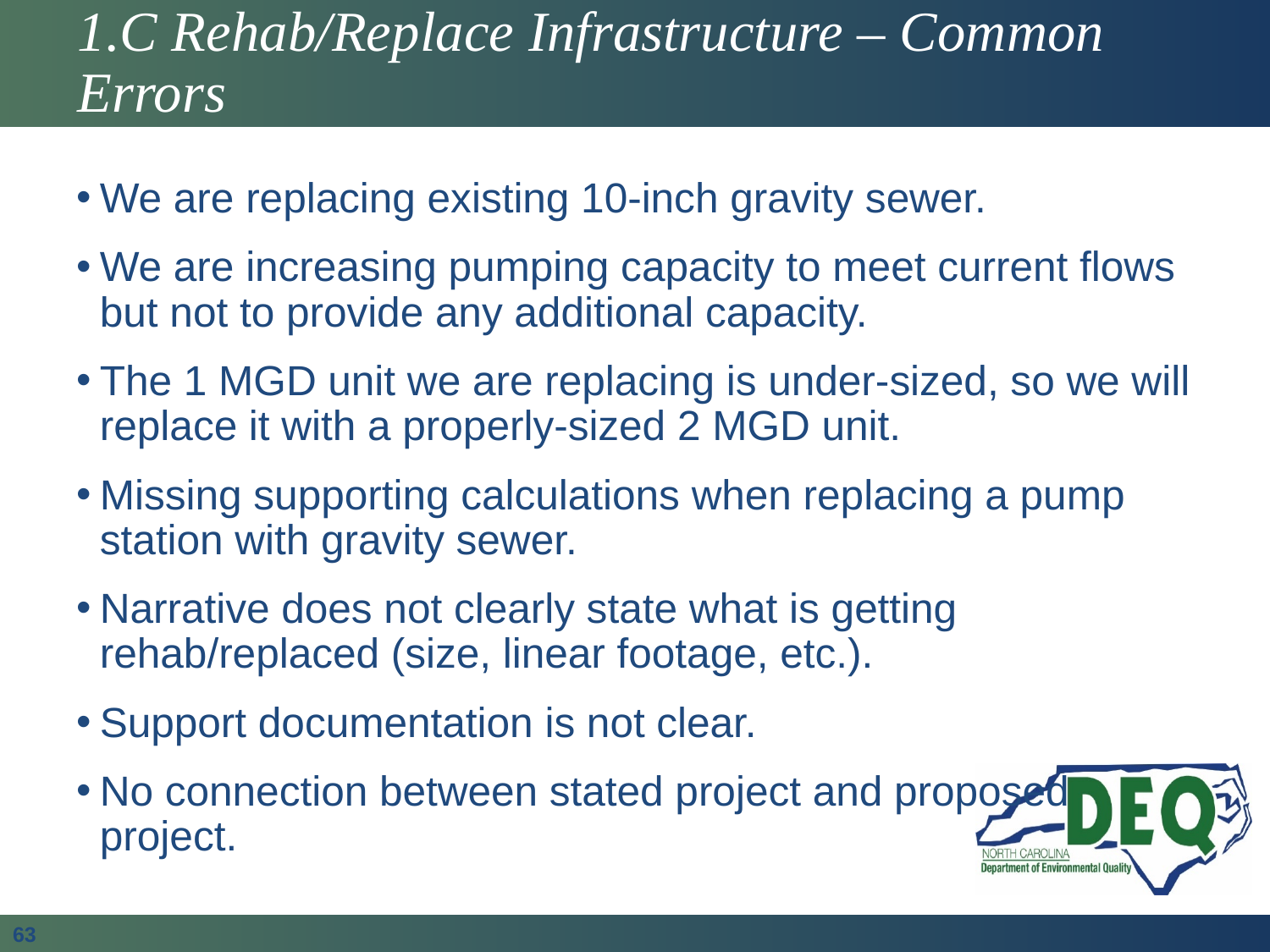

# 1.C Rehab/Replace Infrastructure – Common Errors
We are replacing existing 10-inch gravity sewer.
We are increasing pumping capacity to meet current flows but not to provide any additional capacity.
The 1 MGD unit we are replacing is under-sized, so we will replace it with a properly-sized 2 MGD unit.
Missing supporting calculations when replacing a pump station with gravity sewer.
Narrative does not clearly state what is getting rehab/replaced (size, linear footage, etc.).
Support documentation is not clear.
No connection between stated project and proposed project.

63